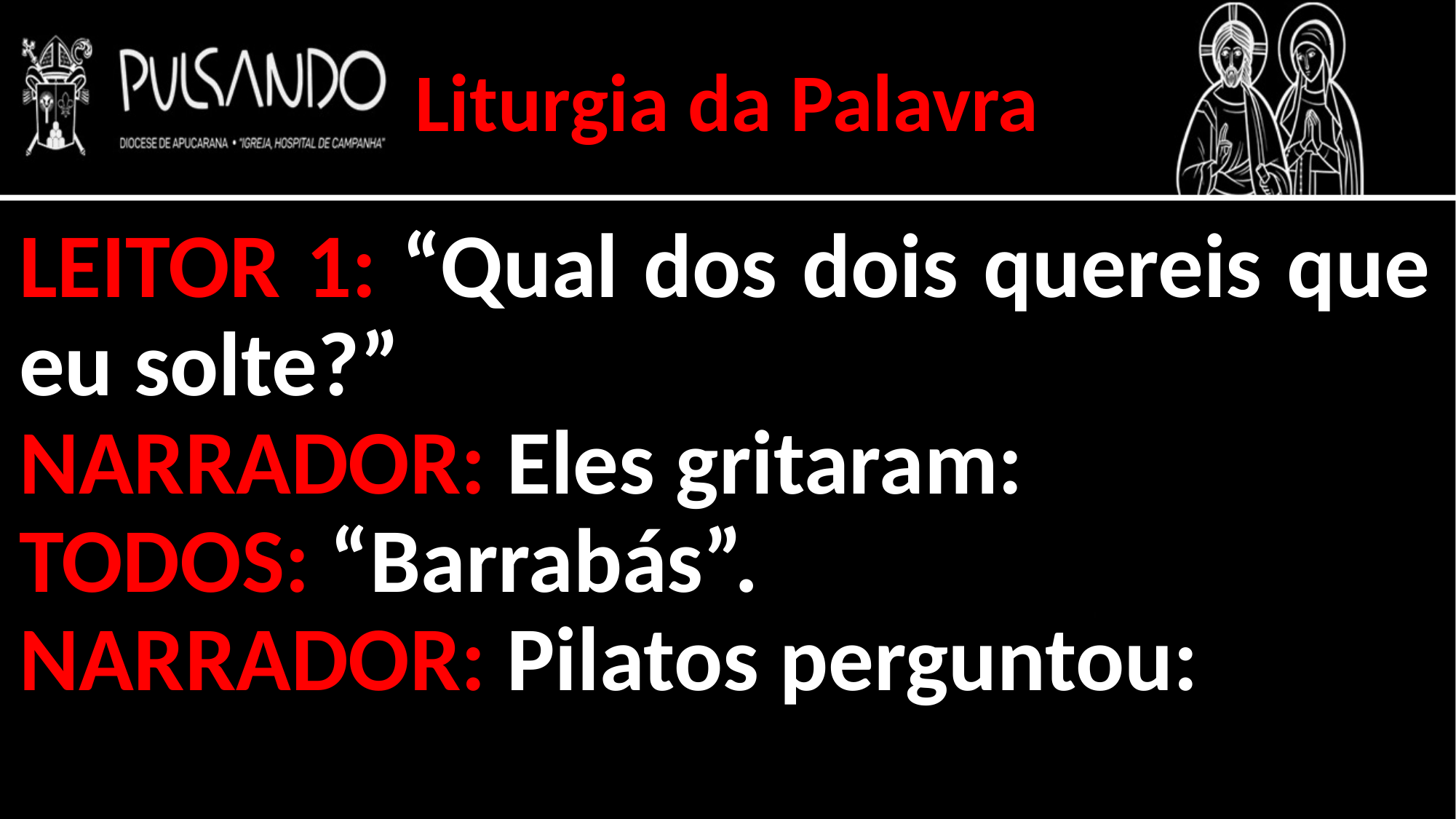

Liturgia da Palavra
LEITOR 1: “Qual dos dois quereis que eu solte?”
NARRADOR: Eles gritaram:
TODOS: “Barrabás”.
NARRADOR: Pilatos perguntou: